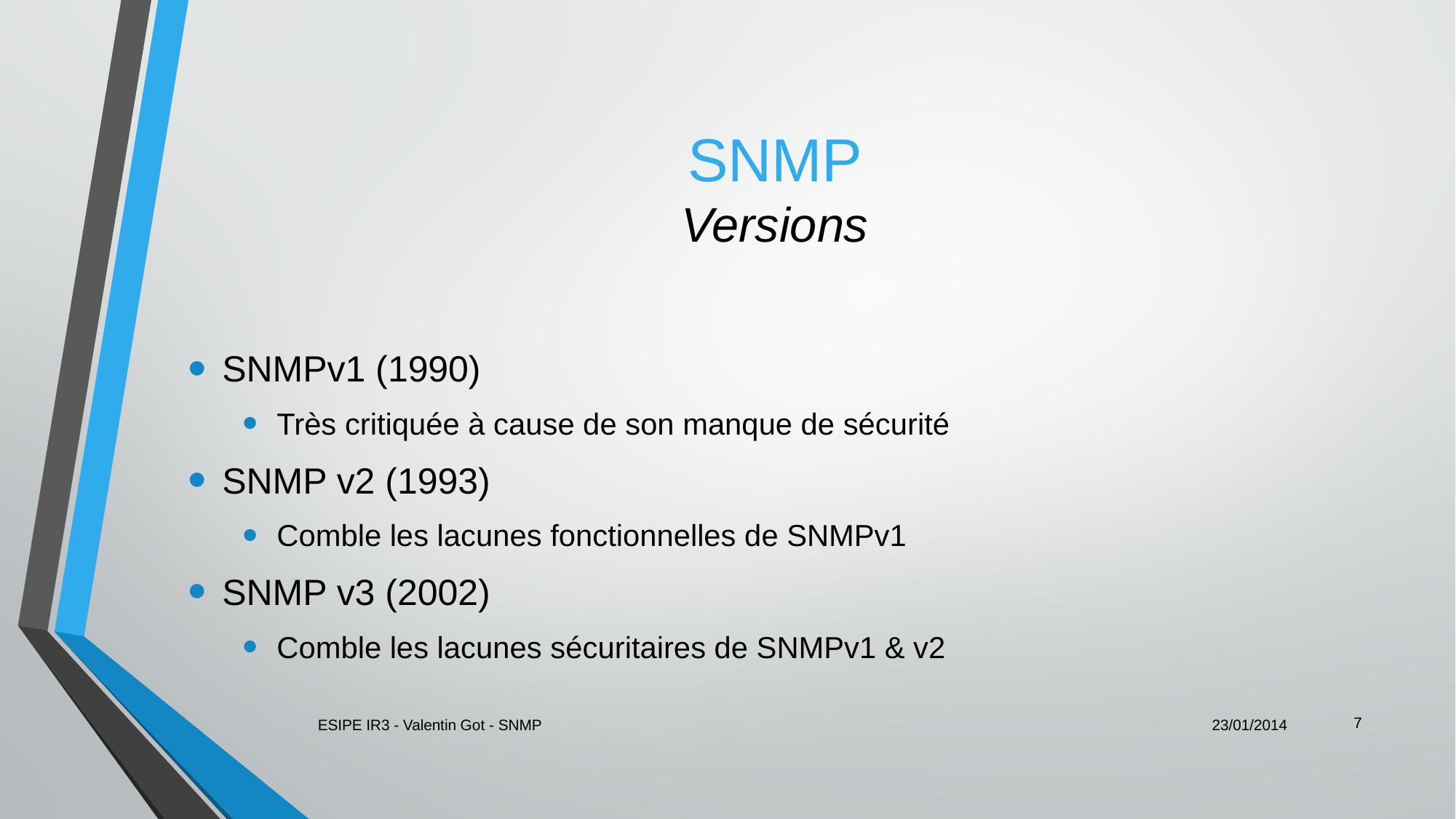

# SNMP Versions
SNMPv1 (1990)
Très critiquée à cause de son manque de sécurité
SNMP v2 (1993)
Comble les lacunes fonctionnelles de SNMPv1
SNMP v3 (2002)
Comble les lacunes sécuritaires de SNMPv1 & v2
7
ESIPE IR3 - Valentin Got - SNMP
23/01/2014